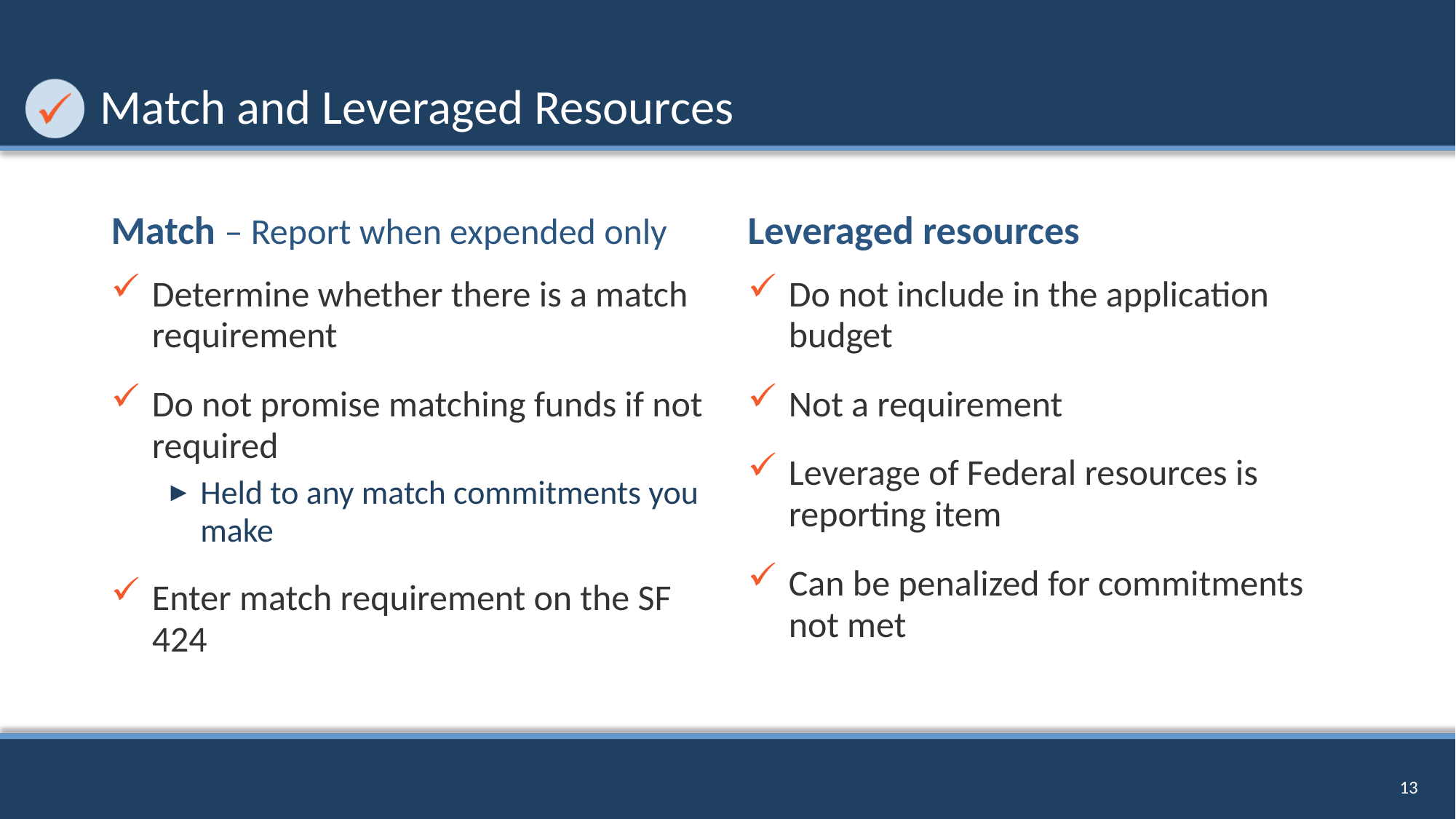

# Match and Leveraged Resources
Match – Report when expended only
Leveraged resources
Determine whether there is a match requirement
Do not promise matching funds if not required
Held to any match commitments you make
Enter match requirement on the SF 424
Do not include in the application budget
Not a requirement
Leverage of Federal resources is reporting item
Can be penalized for commitments not met

13